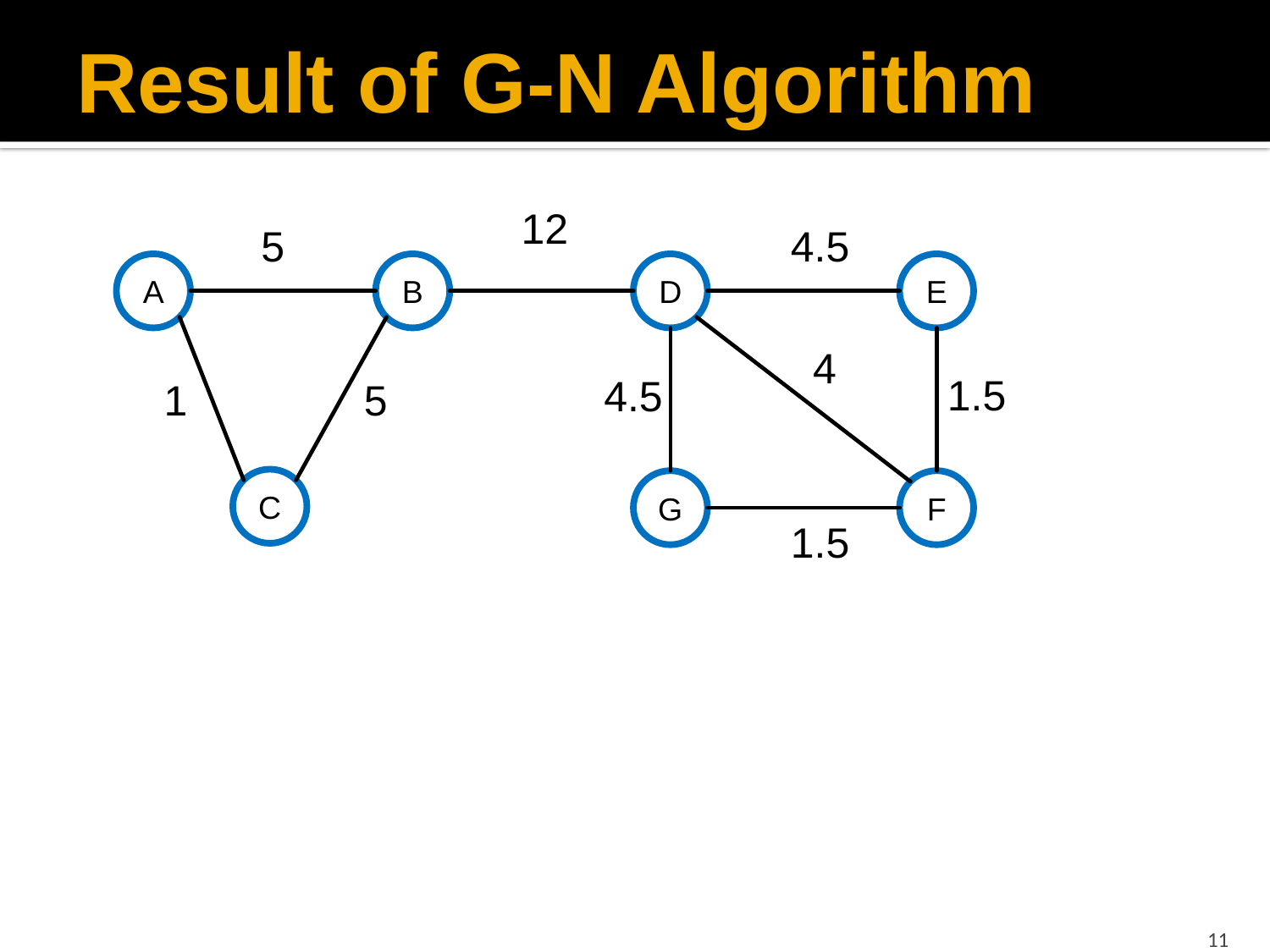

# Result of G-N Algorithm
12
5
4.5
A
B
D
E
C
G
F
4
1.5
4.5
1
5
1.5
11